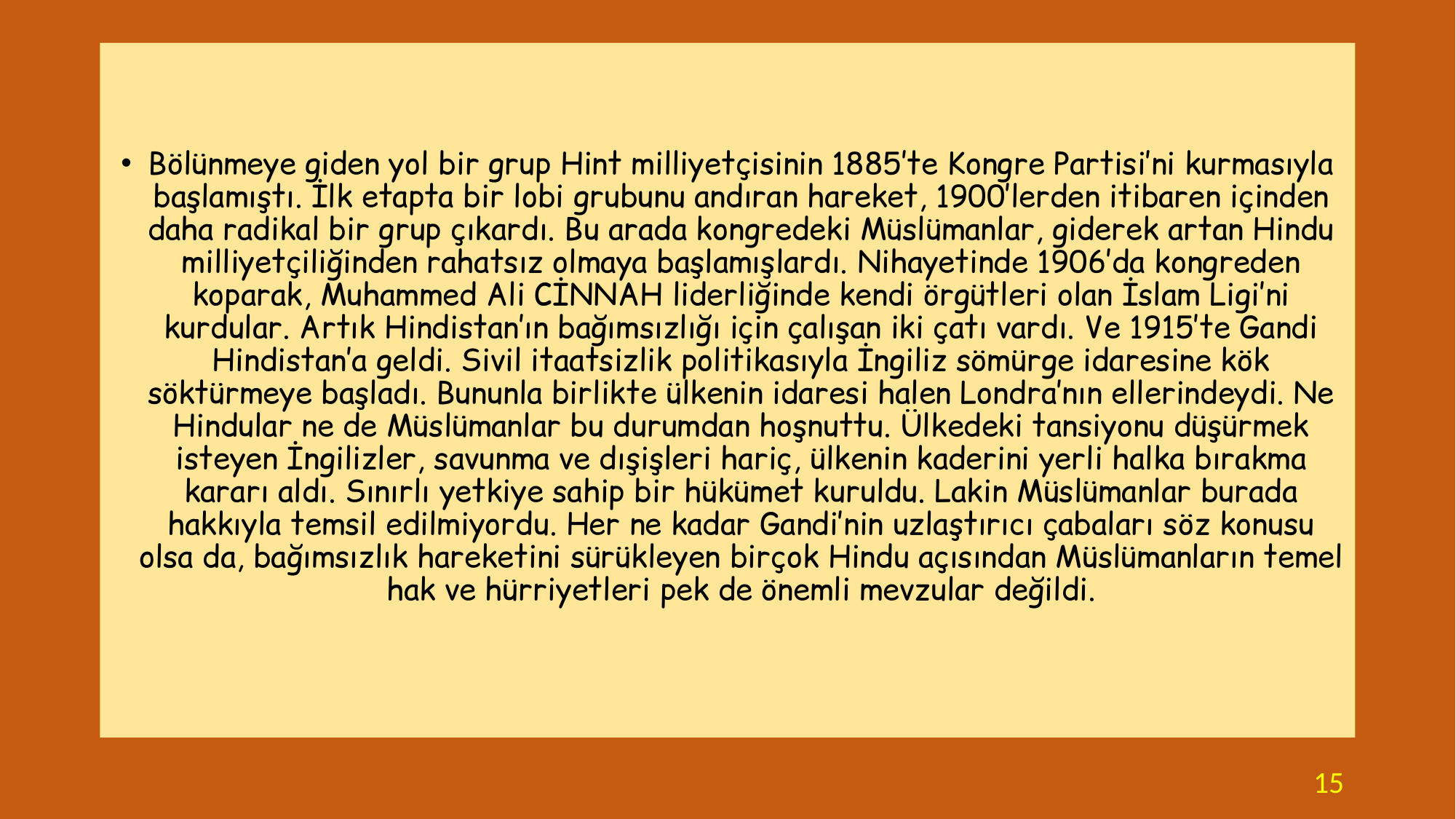

Bölünmeye giden yol bir grup Hint milliyetçisinin 1885’te Kongre Partisi’ni kurmasıyla başlamıştı. İlk etapta bir lobi grubunu andıran hareket, 1900’lerden itibaren içinden daha radikal bir grup çıkardı. Bu arada kongredeki Müslümanlar, giderek artan Hindu milliyetçiliğinden rahatsız olmaya başlamışlardı. Nihayetinde 1906’da kongreden koparak, Muhammed Ali CİNNAH liderliğinde kendi örgütleri olan İslam Ligi’ni kurdular. Artık Hindistan’ın bağımsızlığı için çalışan iki çatı vardı. Ve 1915’te Gandi Hindistan’a geldi. Sivil itaatsizlik politikasıyla İngiliz sömürge idaresine kök söktürmeye başladı. Bununla birlikte ülkenin idaresi halen Londra’nın ellerindeydi. Ne Hindular ne de Müslümanlar bu durumdan hoşnuttu. Ülkedeki tansiyonu düşürmek isteyen İngilizler, savunma ve dışişleri hariç, ülkenin kaderini yerli halka bırakma kararı aldı. Sınırlı yetkiye sahip bir hükümet kuruldu. Lakin Müslümanlar burada hakkıyla temsil edilmiyordu. Her ne kadar Gandi’nin uzlaştırıcı çabaları söz konusu olsa da, bağımsızlık hareketini sürükleyen birçok Hindu açısından Müslümanların temel hak ve hürriyetleri pek de önemli mevzular değildi.
15